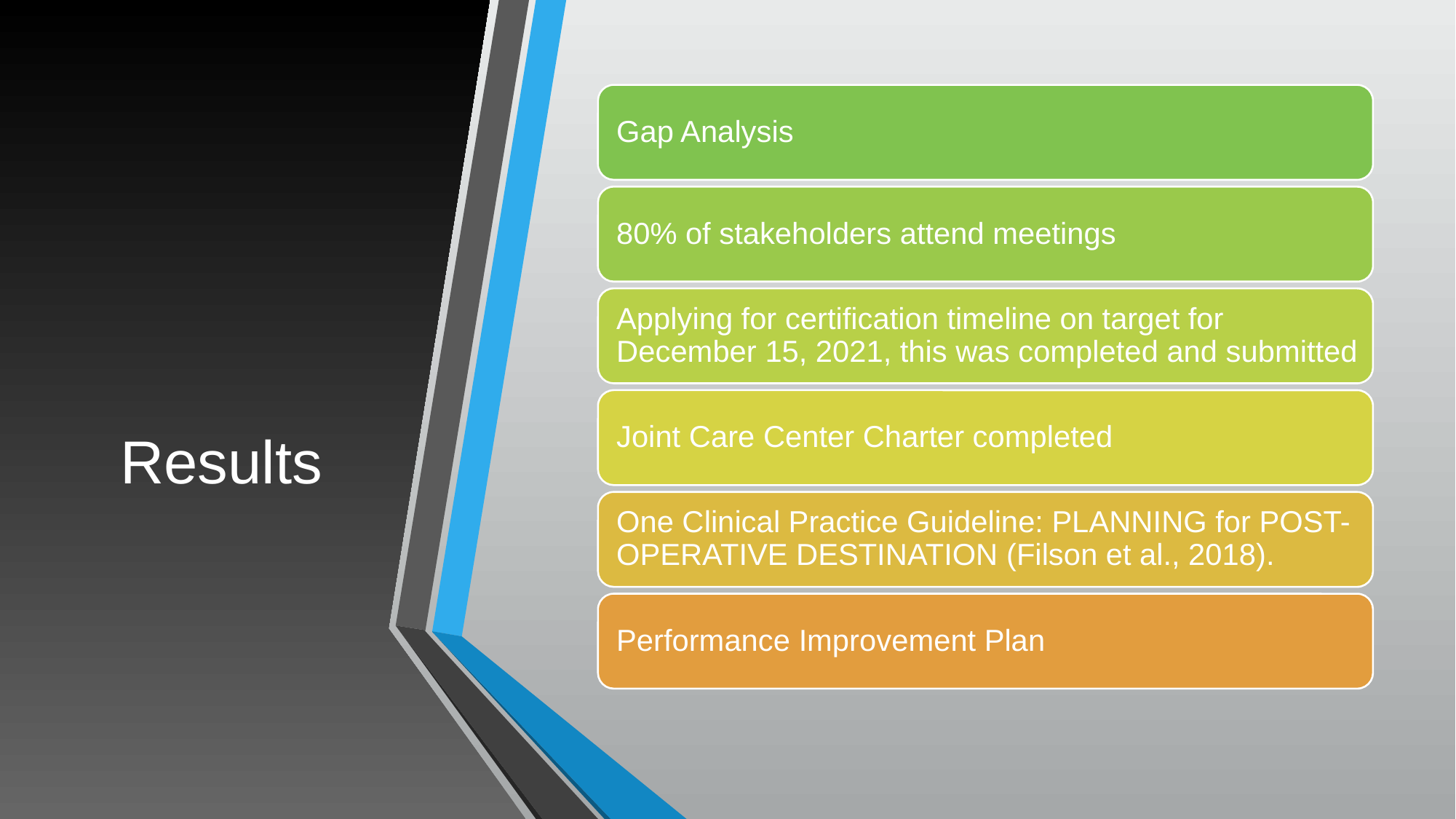

# Results
Gap Analysis
80% of stakeholders attend meetings
Applying for certification timeline on target for December 15, 2021, this was completed and submitted
Joint Care Center Charter completed
One Clinical Practice Guideline: PLANNING for POST-OPERATIVE DESTINATION (Filson et al., 2018).
Performance Improvement Plan